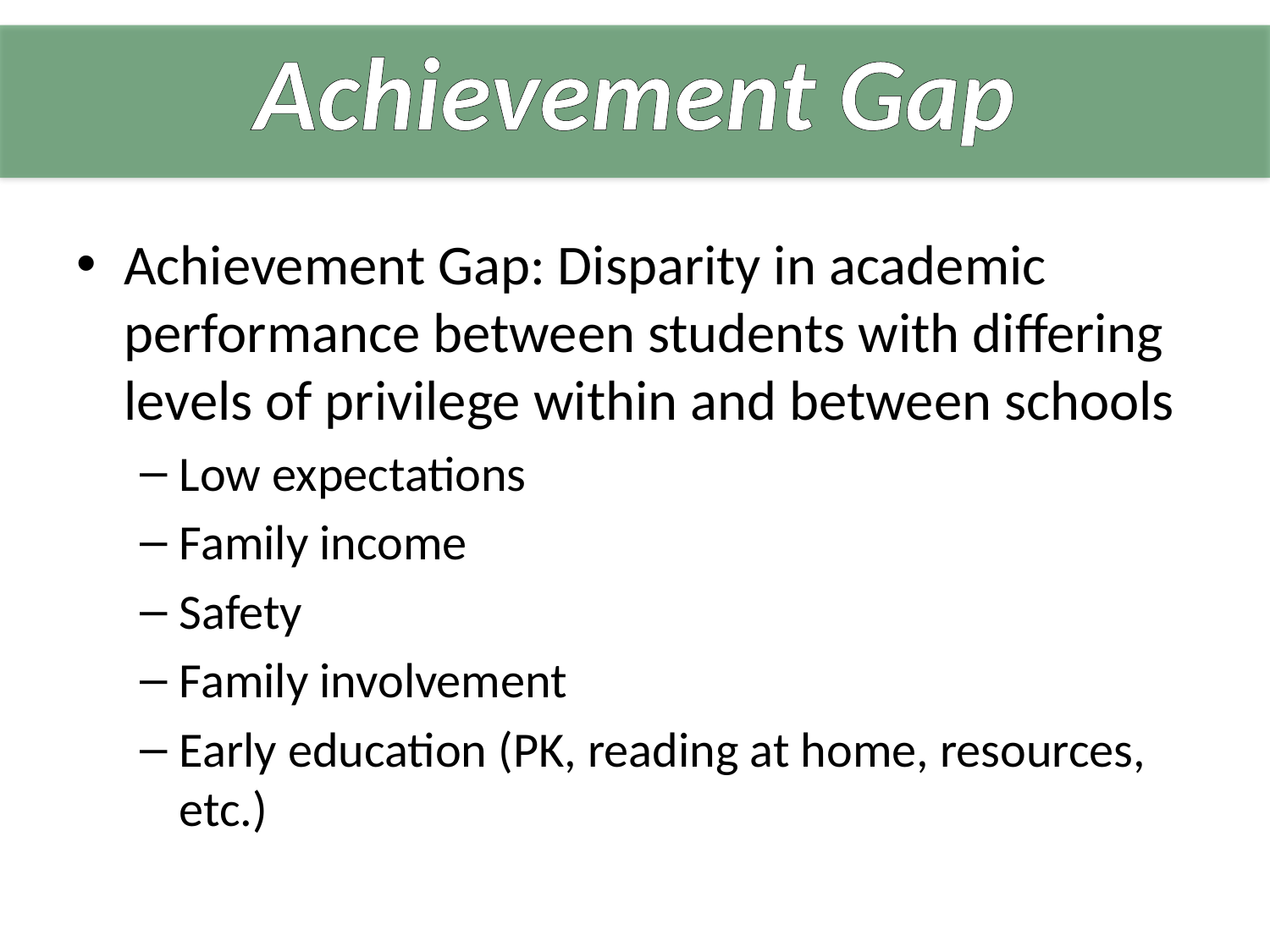

# Achievement Gap
Achievement Gap: Disparity in academic performance between students with differing levels of privilege within and between schools
Low expectations
Family income
Safety
Family involvement
Early education (PK, reading at home, resources, etc.)